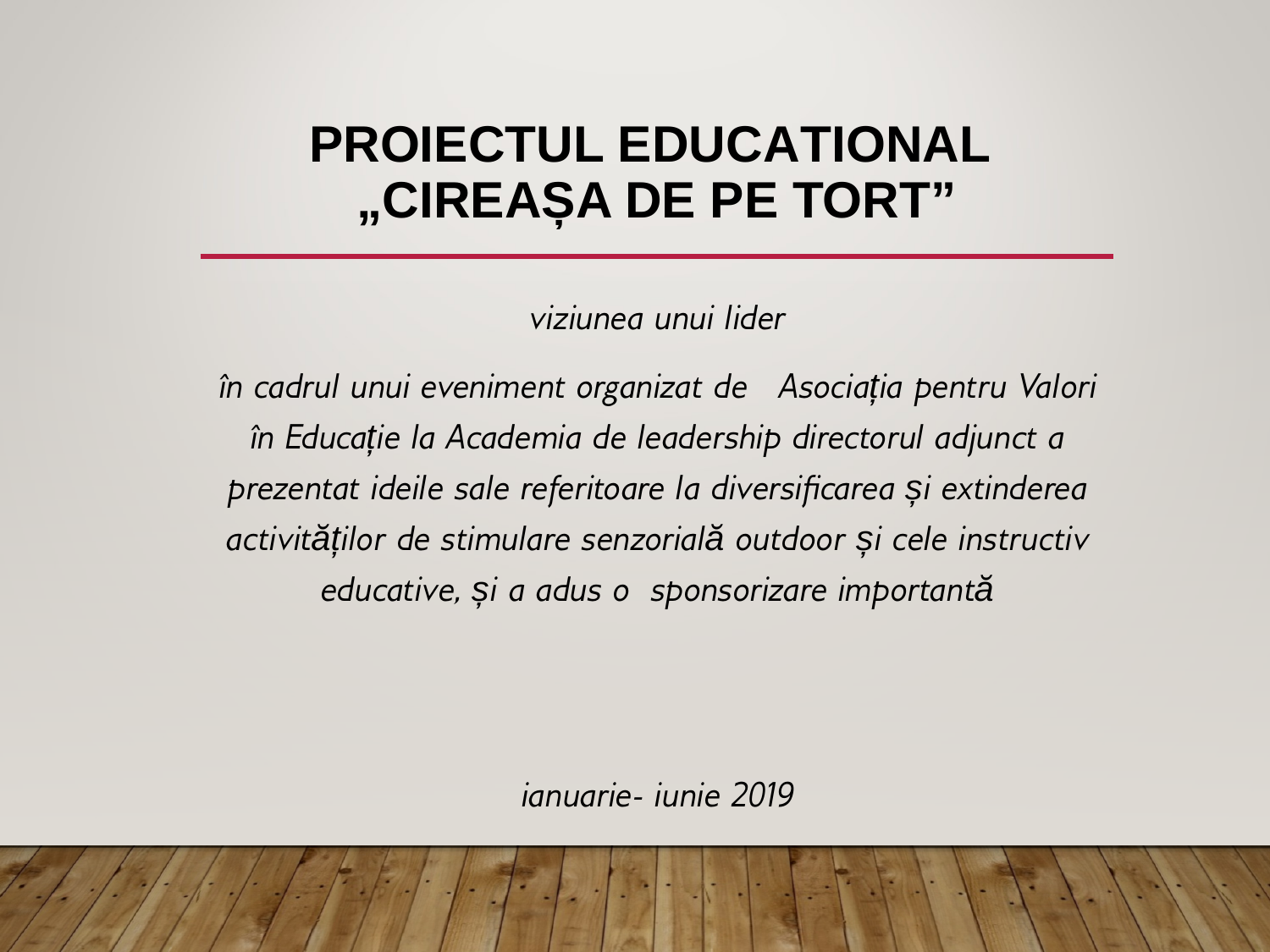

# Proiectul educational  „Cireașa de pe tort”
viziunea unui lider
în cadrul unui eveniment organizat de   Asociația pentru Valori în Educație la Academia de leadership directorul adjunct a prezentat ideile sale referitoare la diversificarea și extinderea activităților de stimulare senzorială outdoor și cele instructiv educative, și a adus o  sponsorizare importantă

ianuarie- iunie 2019